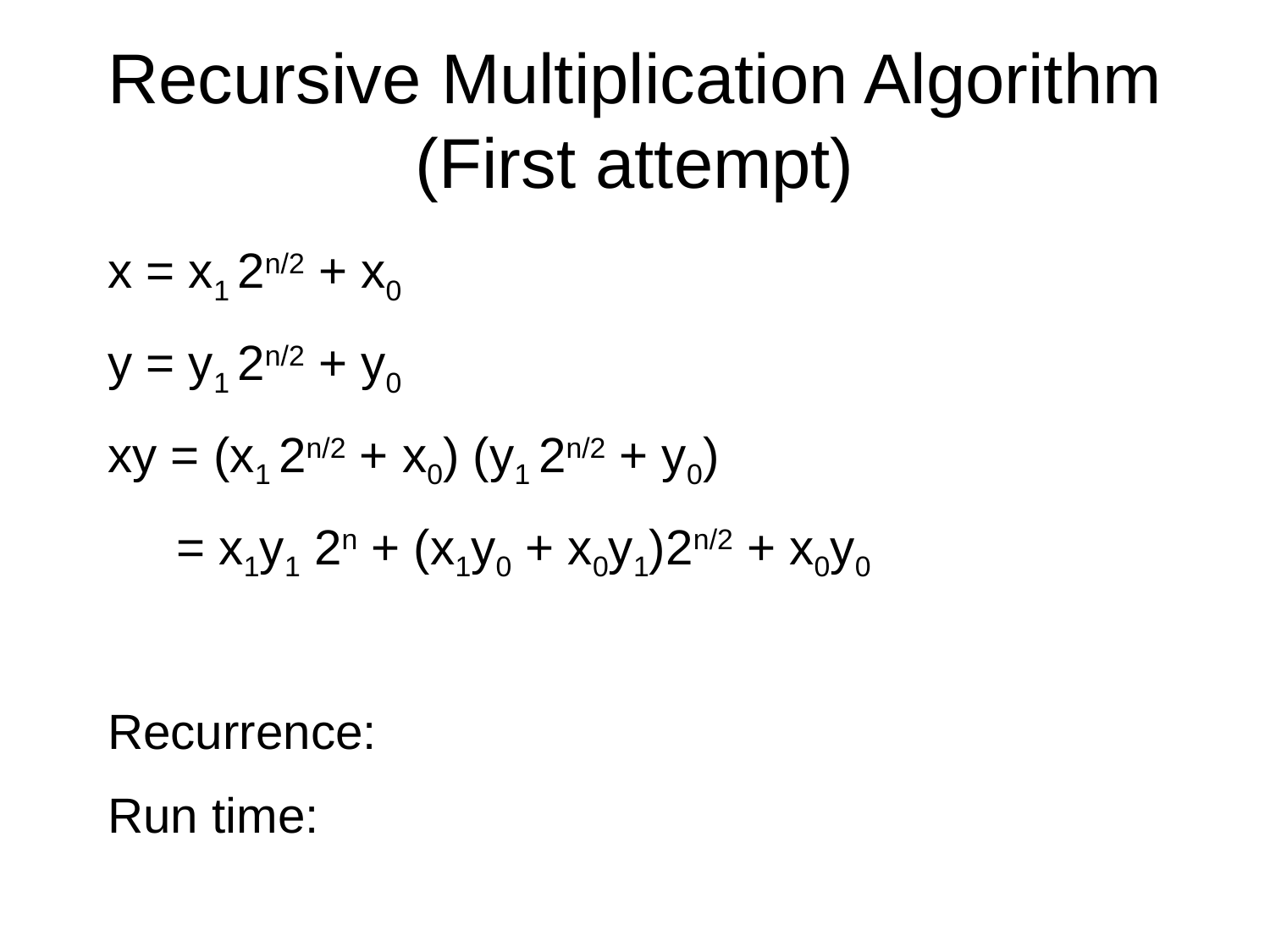

# Recursive Multiplication Algorithm (First attempt)
x = x1 2n/2 + x0
y = y1 2n/2 + y0
xy = (x1 2n/2 + x0) (y1 2n/2 + y0)
     = x1y1 2n + (x1y0 + x0y1)2n/2 + x0y0

Recurrence:
Run time: